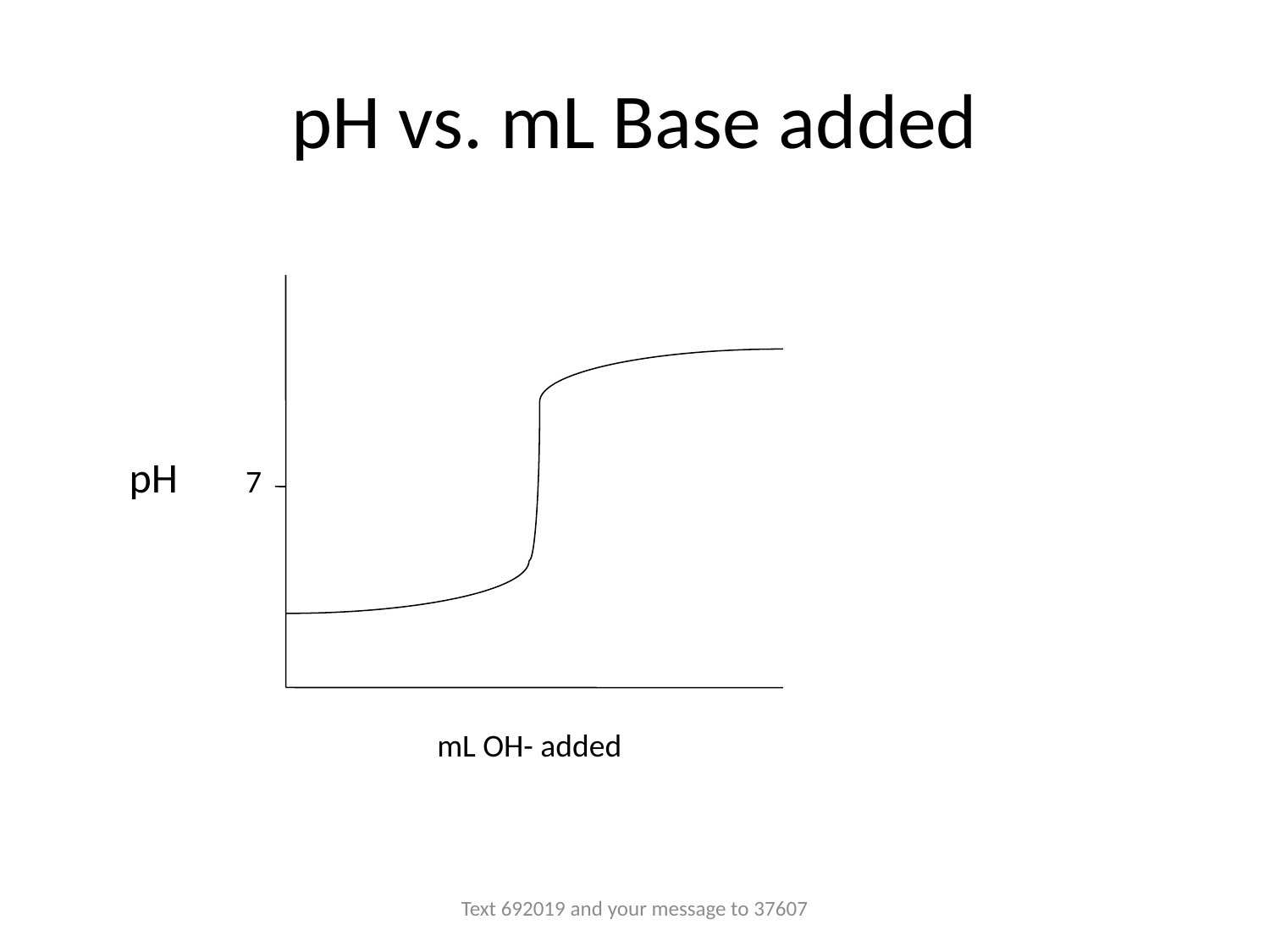

# pH vs. mL Base added

pH
7

mL OH- added
Text 692019 and your message to 37607